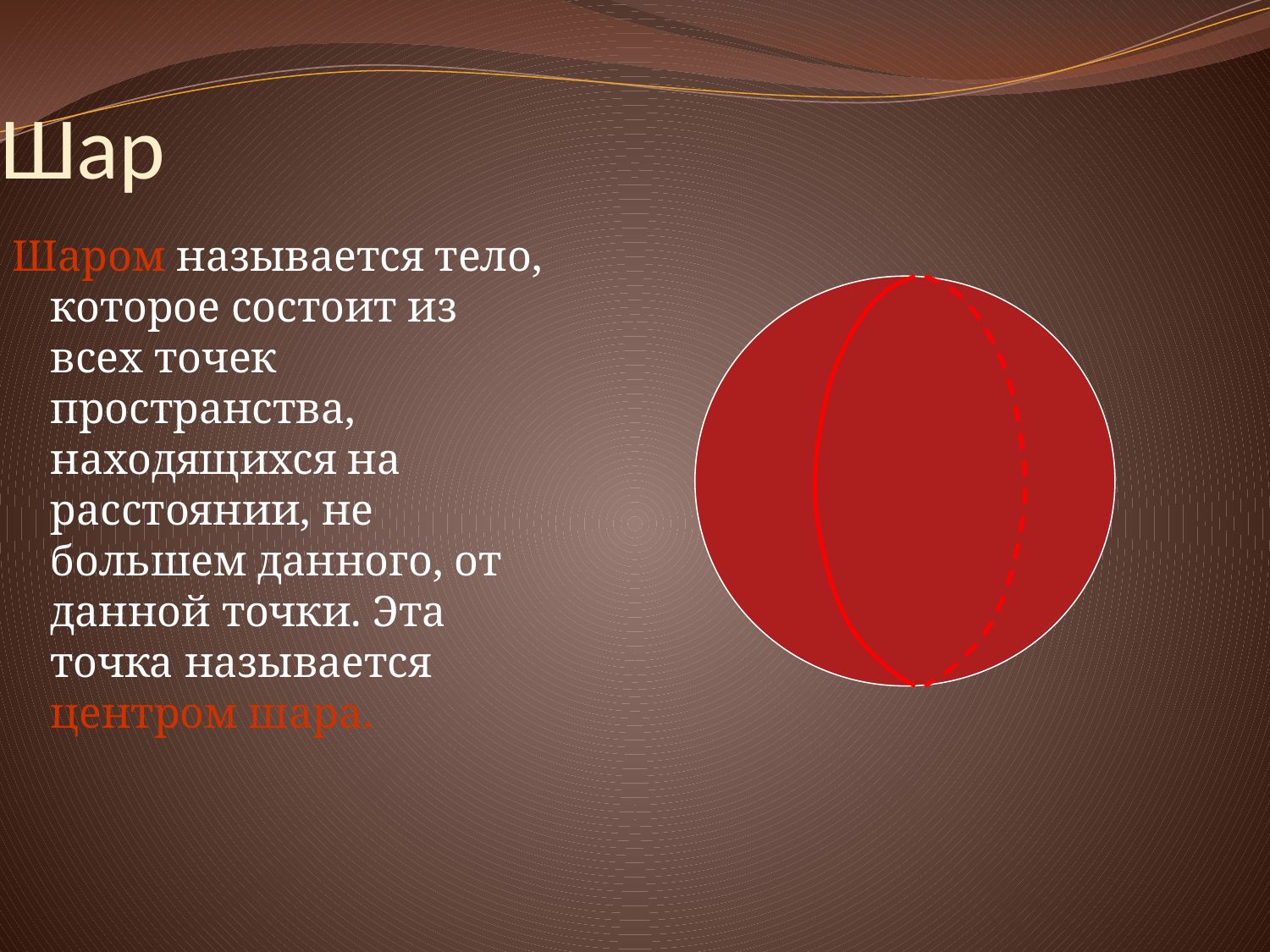

Шар
Шаром называется тело, которое состоит из всех точек пространства, находящихся на расстоянии, не большем данного, от данной точки. Эта точка называется центром шара.